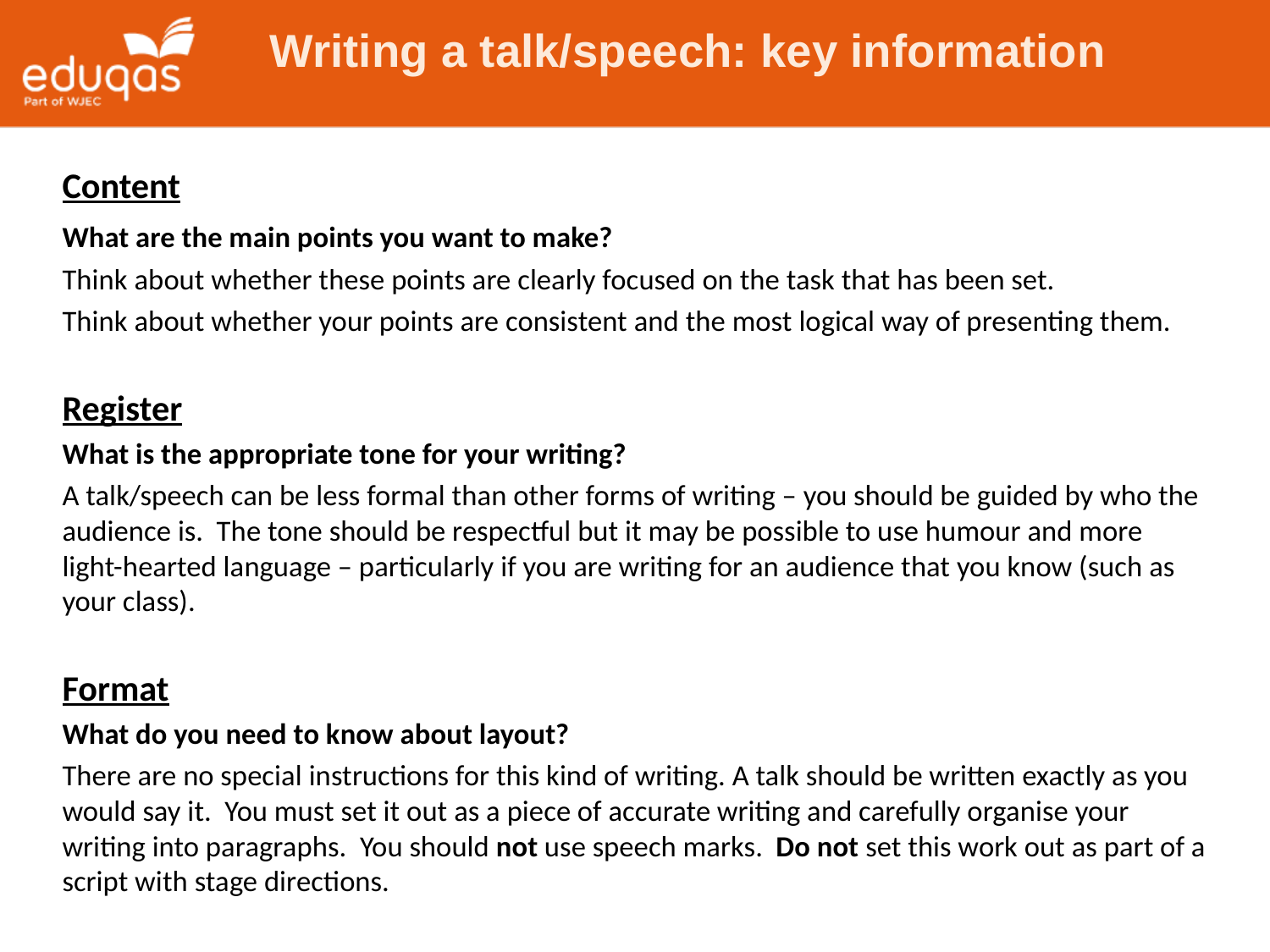

Writing a talk/speech: key information
Content

What are the main points you want to make?
Think about whether these points are clearly focused on the task that has been set.
Think about whether your points are consistent and the most logical way of presenting them.

Register
What is the appropriate tone for your writing?
A talk/speech can be less formal than other forms of writing – you should be guided by who the audience is.  The tone should be respectful but it may be possible to use humour and more light-hearted language – particularly if you are writing for an audience that you know (such as your class).

Format
What do you need to know about layout?
There are no special instructions for this kind of writing. A talk should be written exactly as you would say it.  You must set it out as a piece of accurate writing and carefully organise your writing into paragraphs.  You should not use speech marks.  Do not set this work out as part of a script with stage directions.